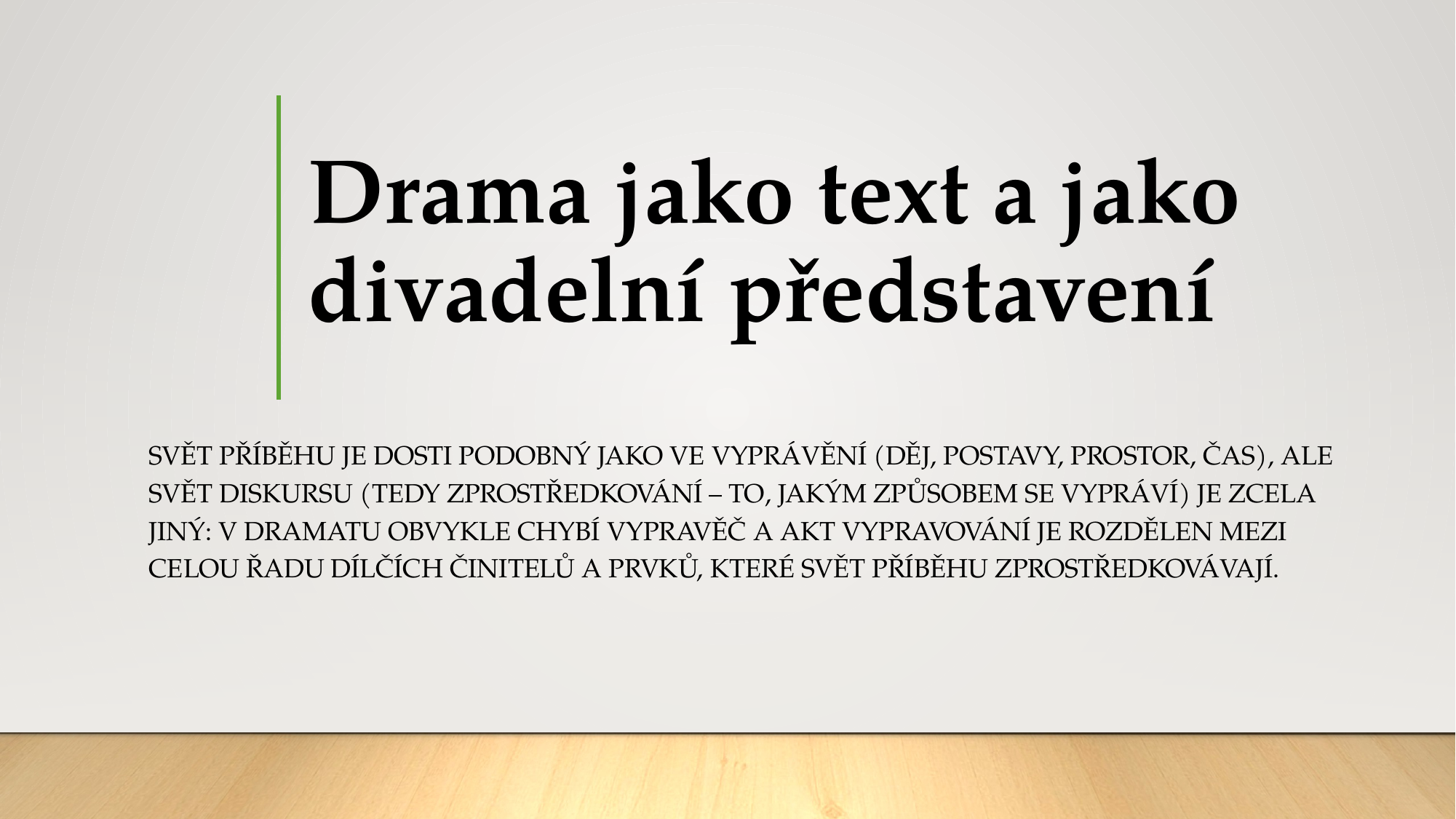

# Drama jako text a jako divadelní představení
Svět příběhu je dosti podobný jako ve vyprávění (děj, postavy, prostor, čas), ale svět diskursu (tedy zprostředkování – to, jakým způsobem se vypráví) je zcela jiný: v dramatu obvykle chybí vypravěč a akt vypravování je rozdělen mezi celou řadu dílčích činitelů a prvků, které svět příběhu zprostředkovávají.